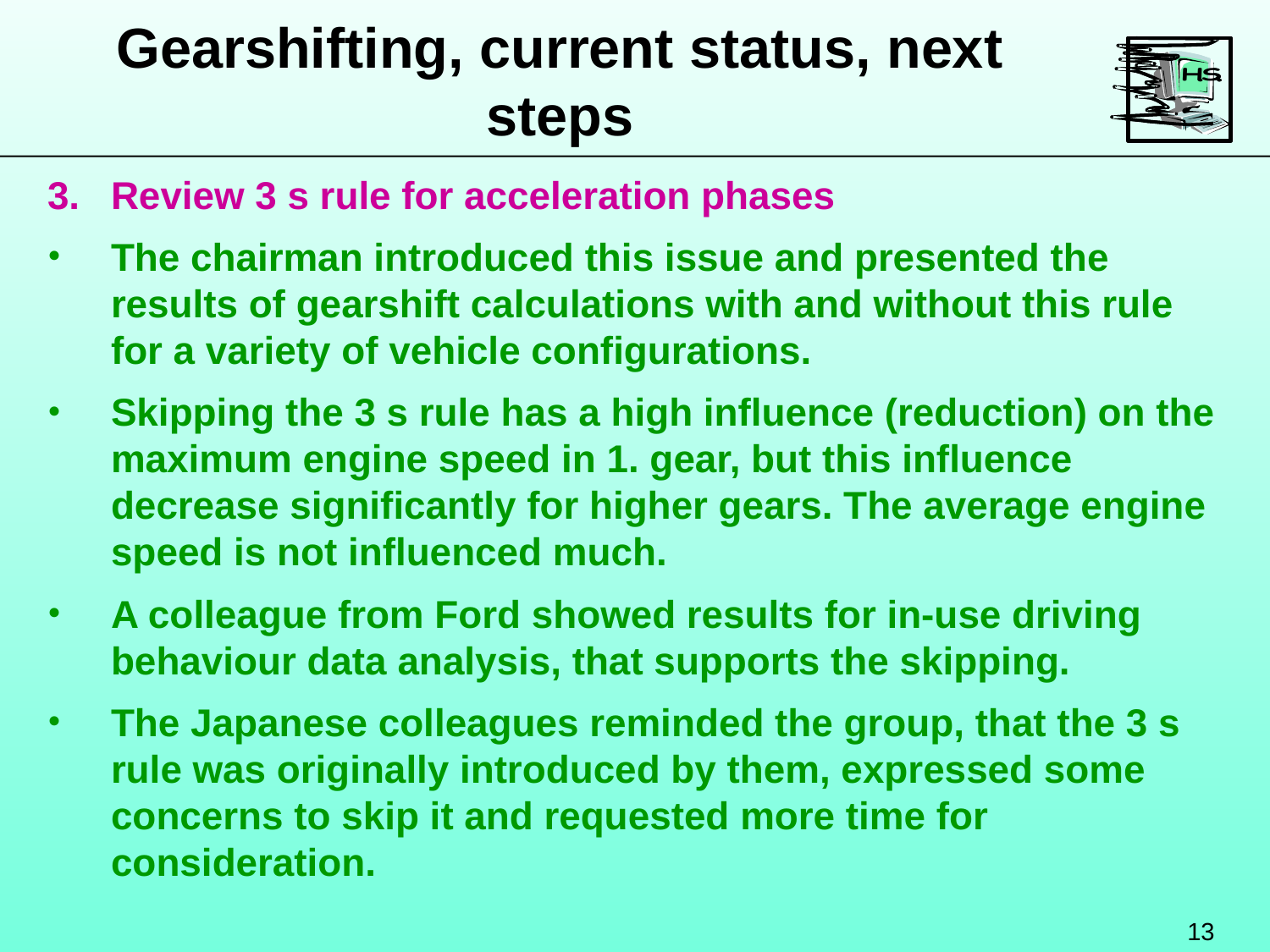

Gearshifting, current status, next steps

Review 3 s rule for acceleration phases
The chairman introduced this issue and presented the results of gearshift calculations with and without this rule for a variety of vehicle configurations.
Skipping the 3 s rule has a high influence (reduction) on the maximum engine speed in 1. gear, but this influence decrease significantly for higher gears. The average engine speed is not influenced much.
A colleague from Ford showed results for in-use driving behaviour data analysis, that supports the skipping.
The Japanese colleagues reminded the group, that the 3 s rule was originally introduced by them, expressed some concerns to skip it and requested more time for consideration.

13